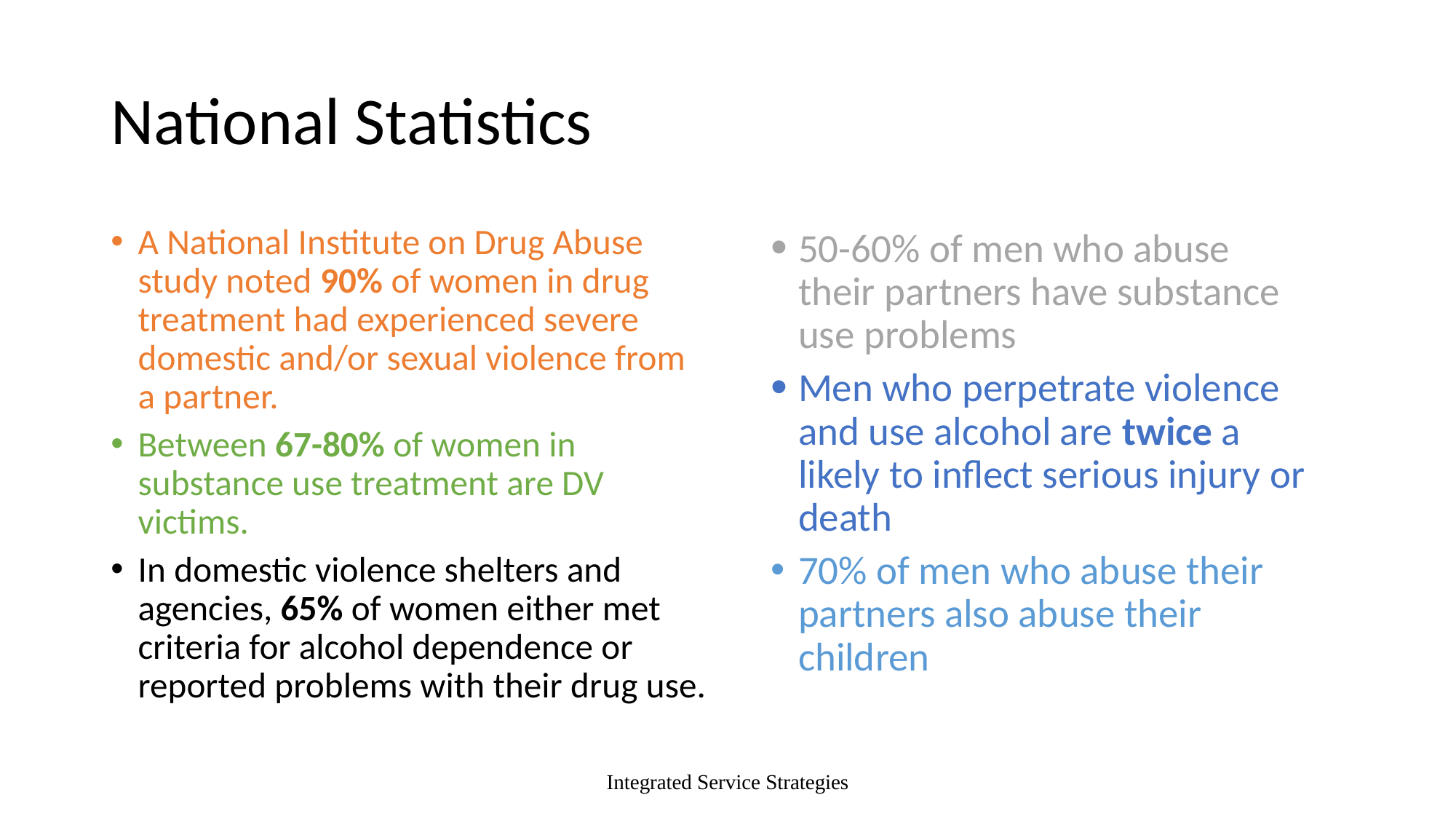

# National Statistics
A National Institute on Drug Abuse study noted 90% of women in drug treatment had experienced severe domestic and/or sexual violence from a partner.
Between 67-80% of women in substance use treatment are DV victims.
In domestic violence shelters and agencies, 65% of women either met criteria for alcohol dependence or reported problems with their drug use.

50-60% of men who abuse their partners have substance use problems
Men who perpetrate violence and use alcohol are twice a likely to inflect serious injury or death
70% of men who abuse their partners also abuse their children

Integrated Service Strategies